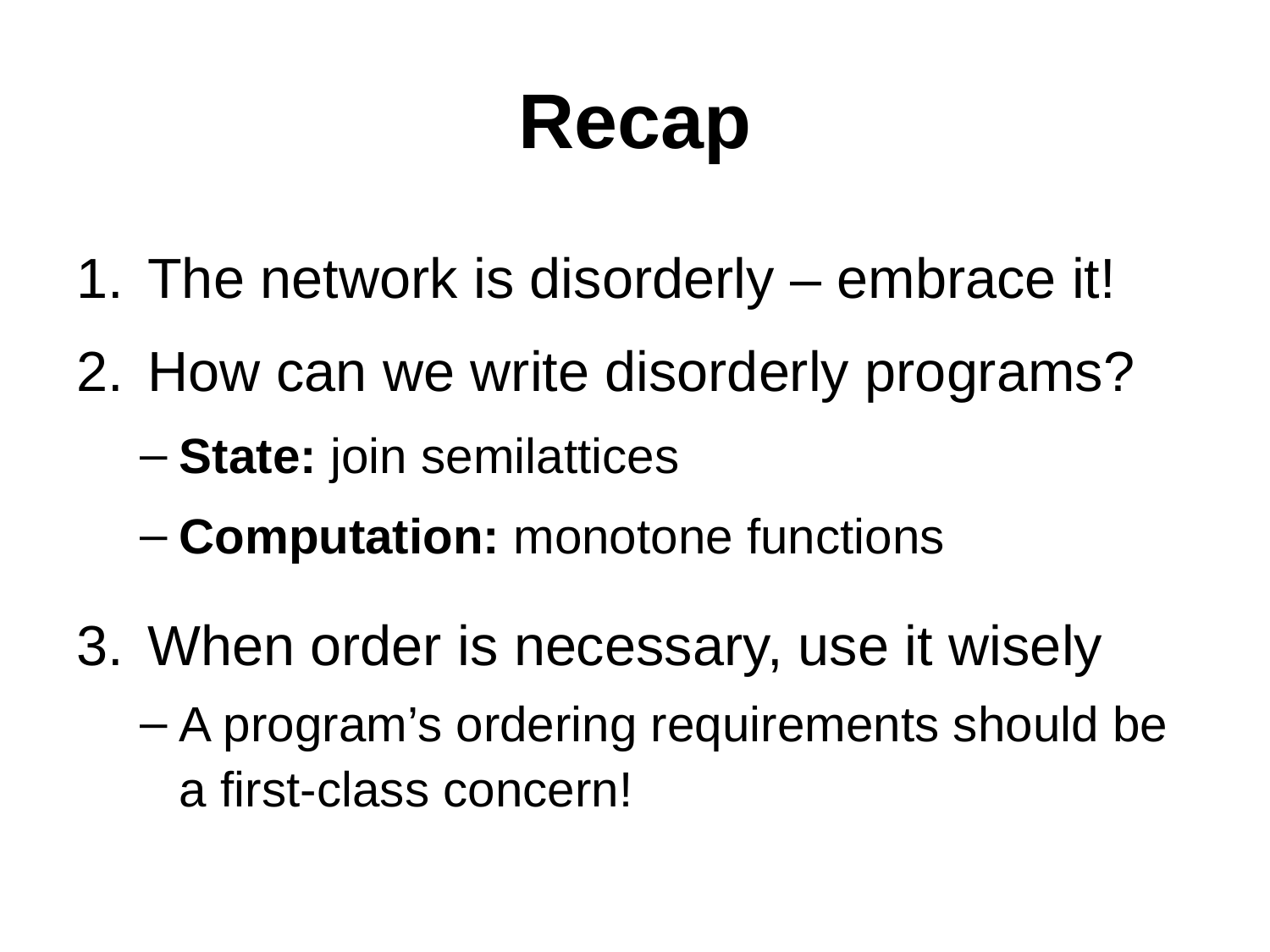

# Recap
The network is disorderly – embrace it!
How can we write disorderly programs?
State: join semilattices
Computation: monotone functions
When order is necessary, use it wisely
A program’s ordering requirements should be a first-class concern!